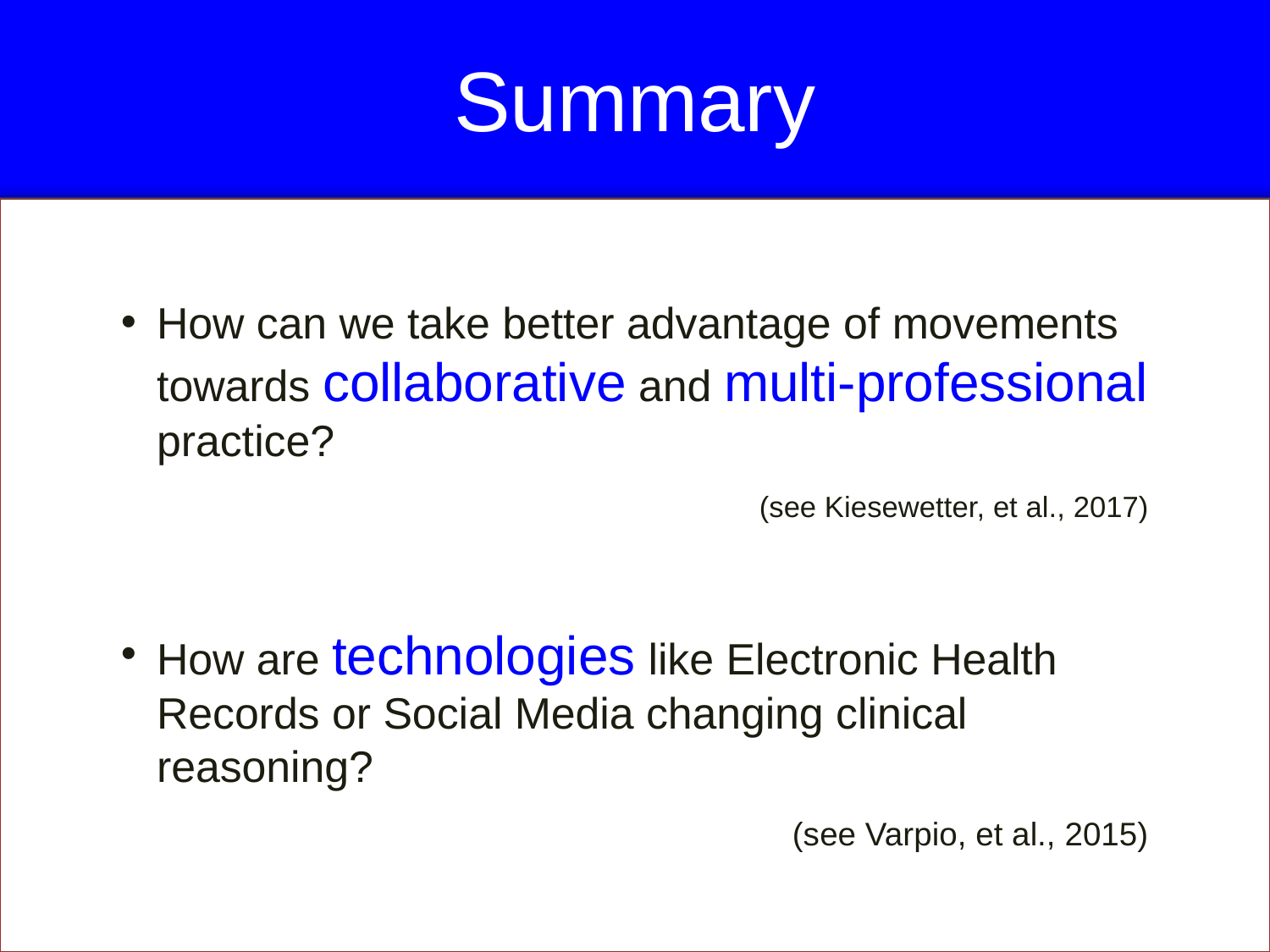

# Summary
How can we take better advantage of movements towards collaborative and multi-professional practice?
(see Kiesewetter, et al., 2017)

How are technologies like Electronic Health Records or Social Media changing clinical reasoning?
(see Varpio, et al., 2015)